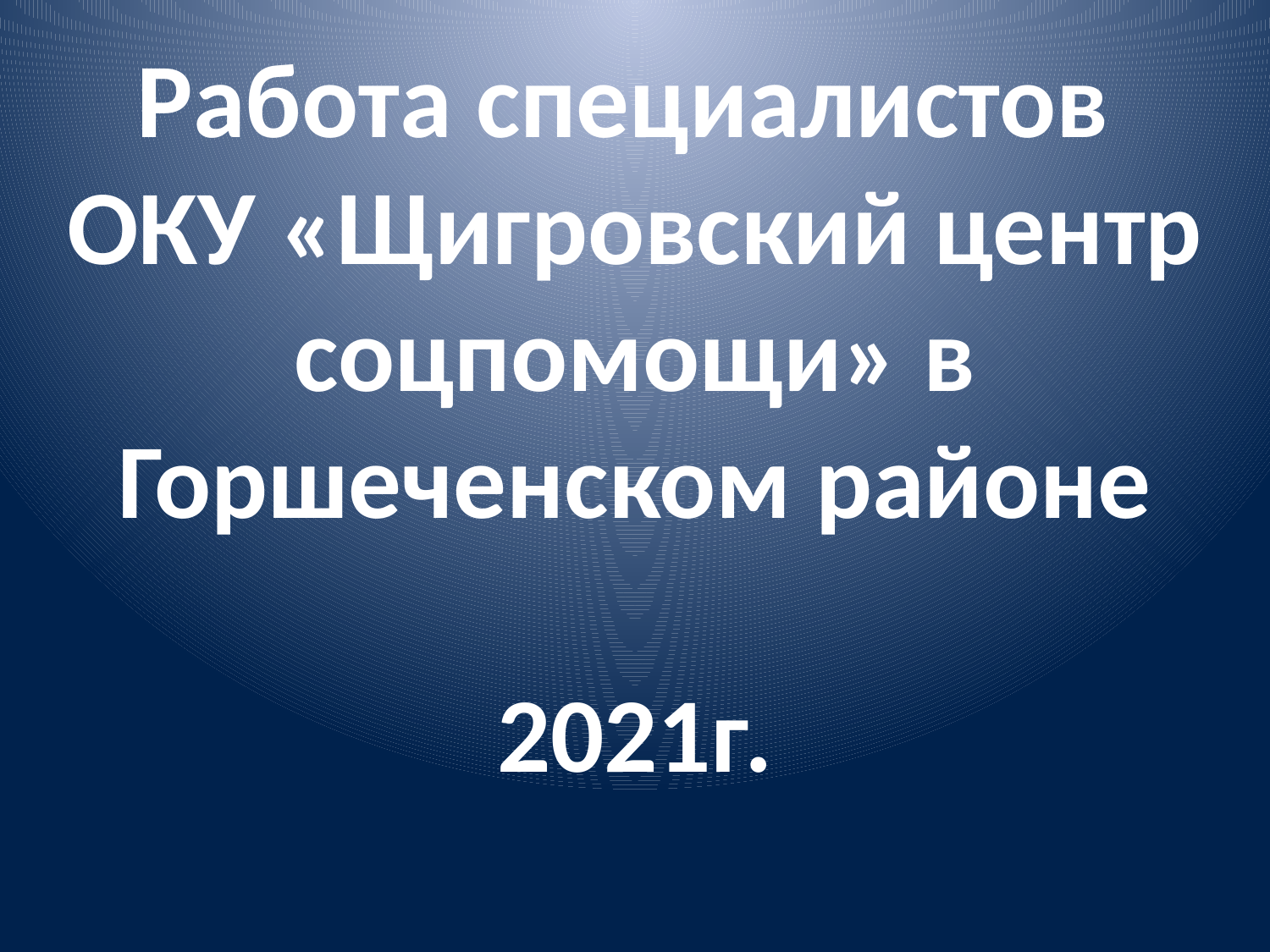

# Работа специалистов ОКУ «Щигровский центр соцпомощи» в Горшеченском районе 2021г.